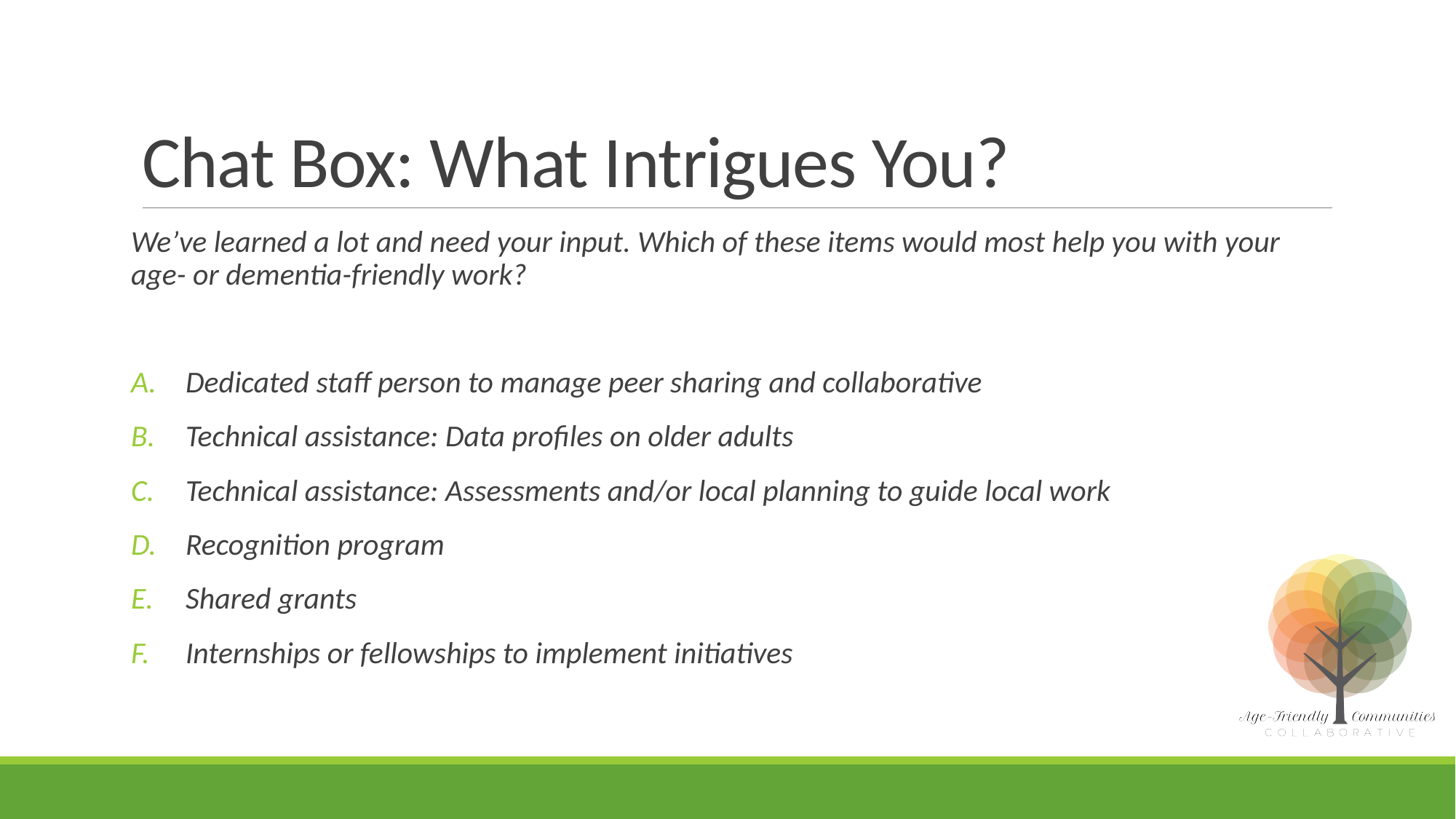

# Chat Box: What Intrigues You?
We’ve learned a lot and need your input. Which of these items would most help you with your age- or dementia-friendly work?

Dedicated staff person to manage peer sharing and collaborative
Technical assistance: Data profiles on older adults
Technical assistance: Assessments and/or local planning to guide local work
Recognition program
Shared grants
Internships or fellowships to implement initiatives